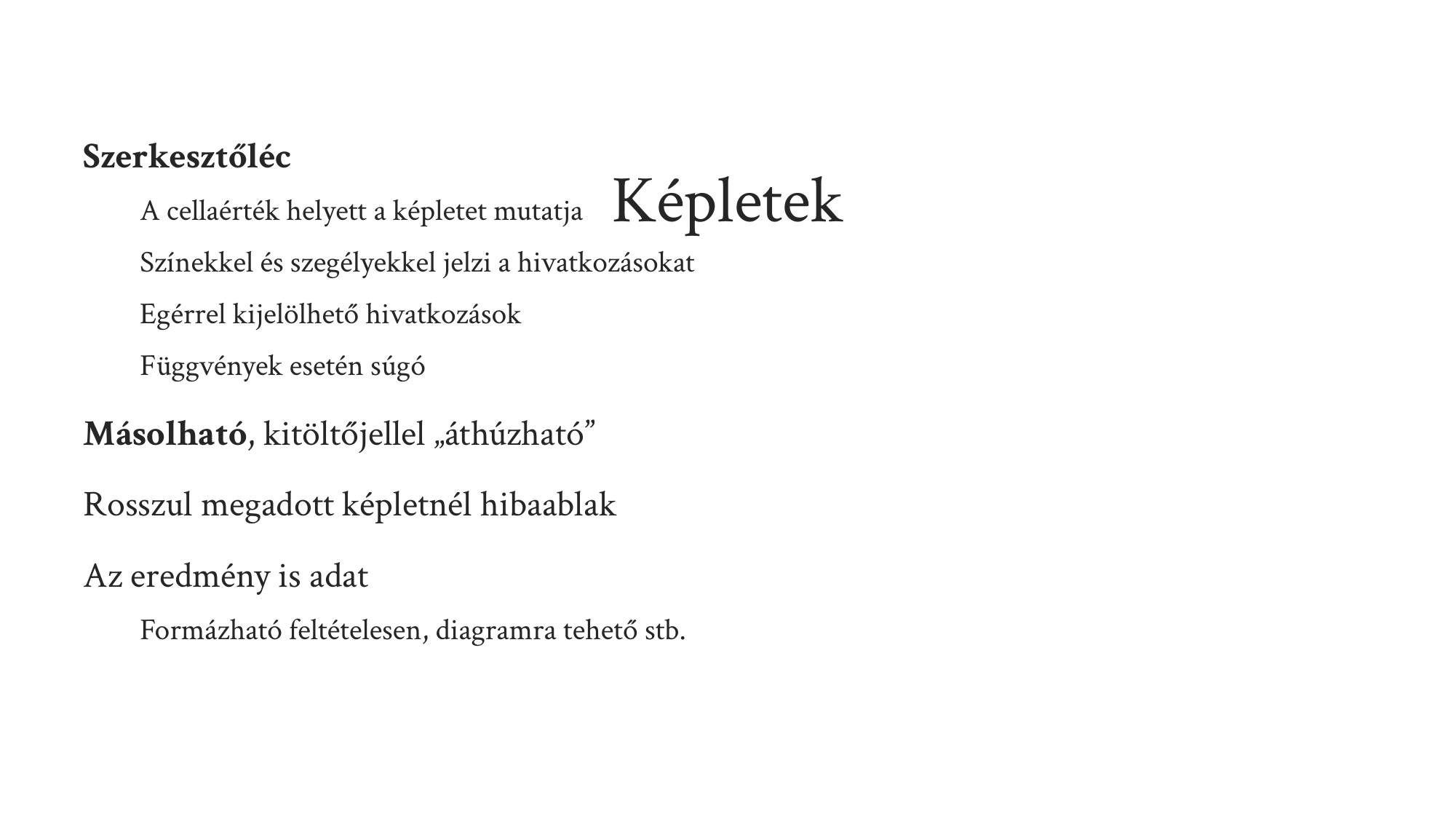

# Képletek
Szerkesztőléc
A cellaérték helyett a képletet mutatja
Színekkel és szegélyekkel jelzi a hivatkozásokat
Egérrel kijelölhető hivatkozások
Függvények esetén súgó
Másolható, kitöltőjellel „áthúzható”
Rosszul megadott képletnél hibaablak
Az eredmény is adat
Formázható feltételesen, diagramra tehető stb.
63